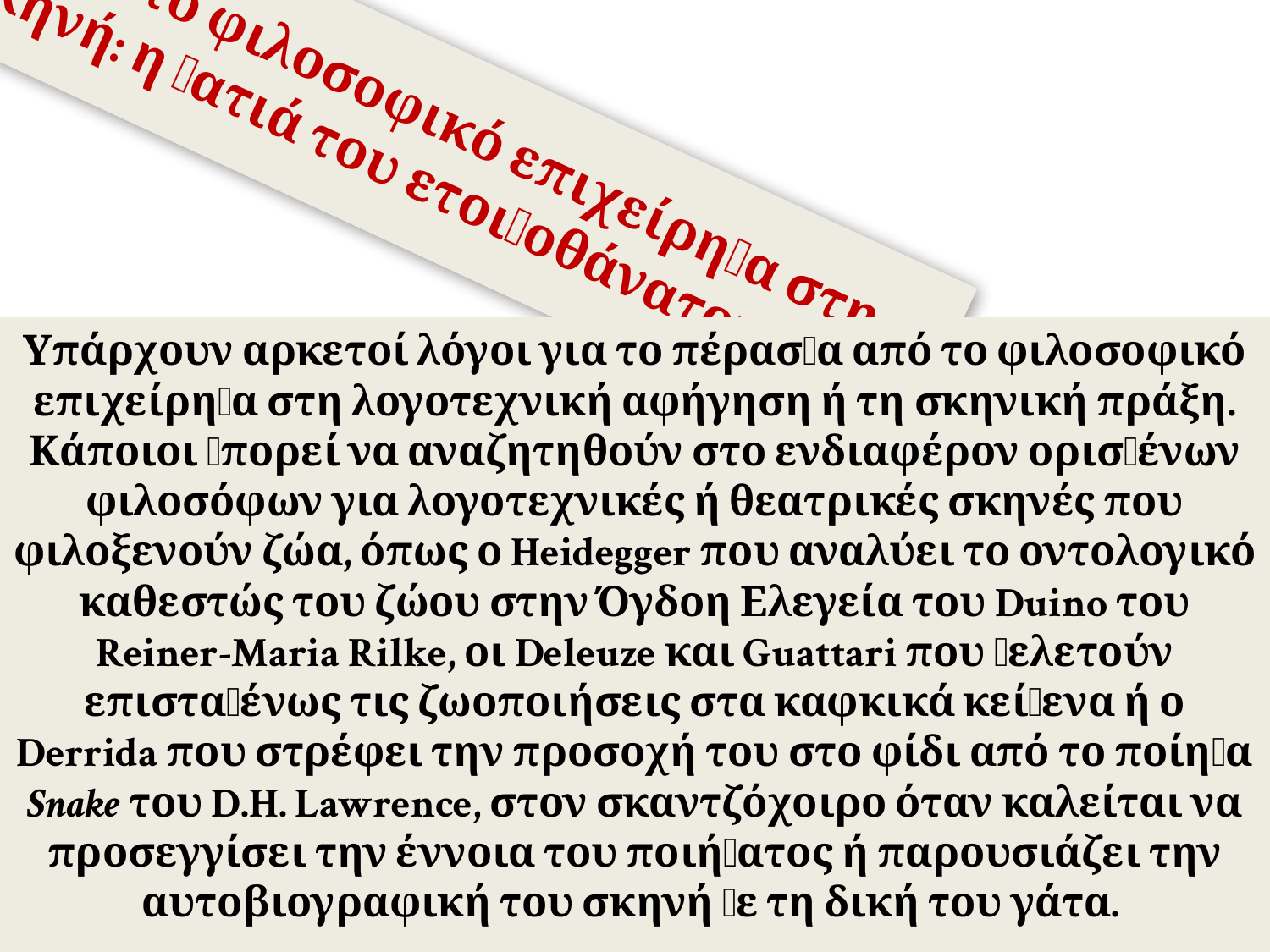

# Από το φιλοσοφικό επιχείρημα στη σκηνή: η ματιά του ετοιμοθάνατου ζώου
Υπάρχουν αρκετοί λόγοι για το πέρασμα από το φιλοσοφικό επιχείρημα στη λογοτεχνική αφήγηση ή τη σκηνική πράξη. Κάποιοι μπορεί να αναζητηθούν στο ενδιαφέρον ορισμένων φιλοσόφων για λογοτεχνικές ή θεατρικές σκηνές που φιλοξενούν ζώα, όπως ο Heidegger που αναλύει το οντολογικό καθεστώς του ζώου στην Όγδοη Ελεγεία του Duino του Reiner-Maria Rilke, οι Deleuze και Guattari που μελετούν επισταμένως τις ζωοποιήσεις στα καφκικά κείμενα ή ο Derrida που στρέφει την προσοχή του στο φίδι από το ποίημα Snake του D.H. Lawrence, στον σκαντζόχοιρο όταν καλείται να προσεγγίσει την έννοια του ποιήματος ή παρουσιάζει την αυτοβιογραφική του σκηνή με τη δική του γάτα.